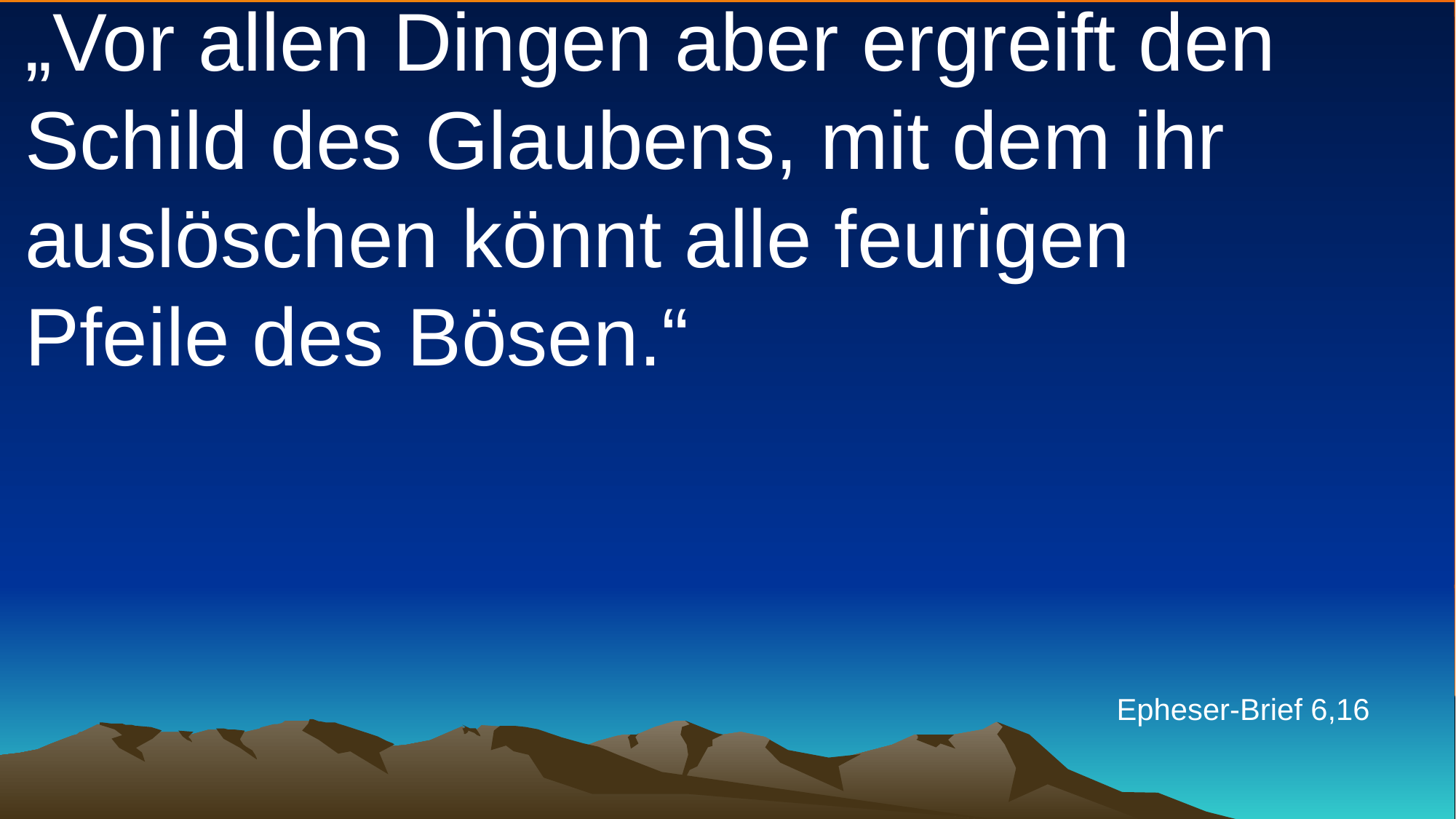

# „Vor allen Dingen aber ergreift den Schild des Glaubens, mit dem ihr auslöschen könnt alle feurigen Pfeile des Bösen.“
Epheser-Brief 6,16